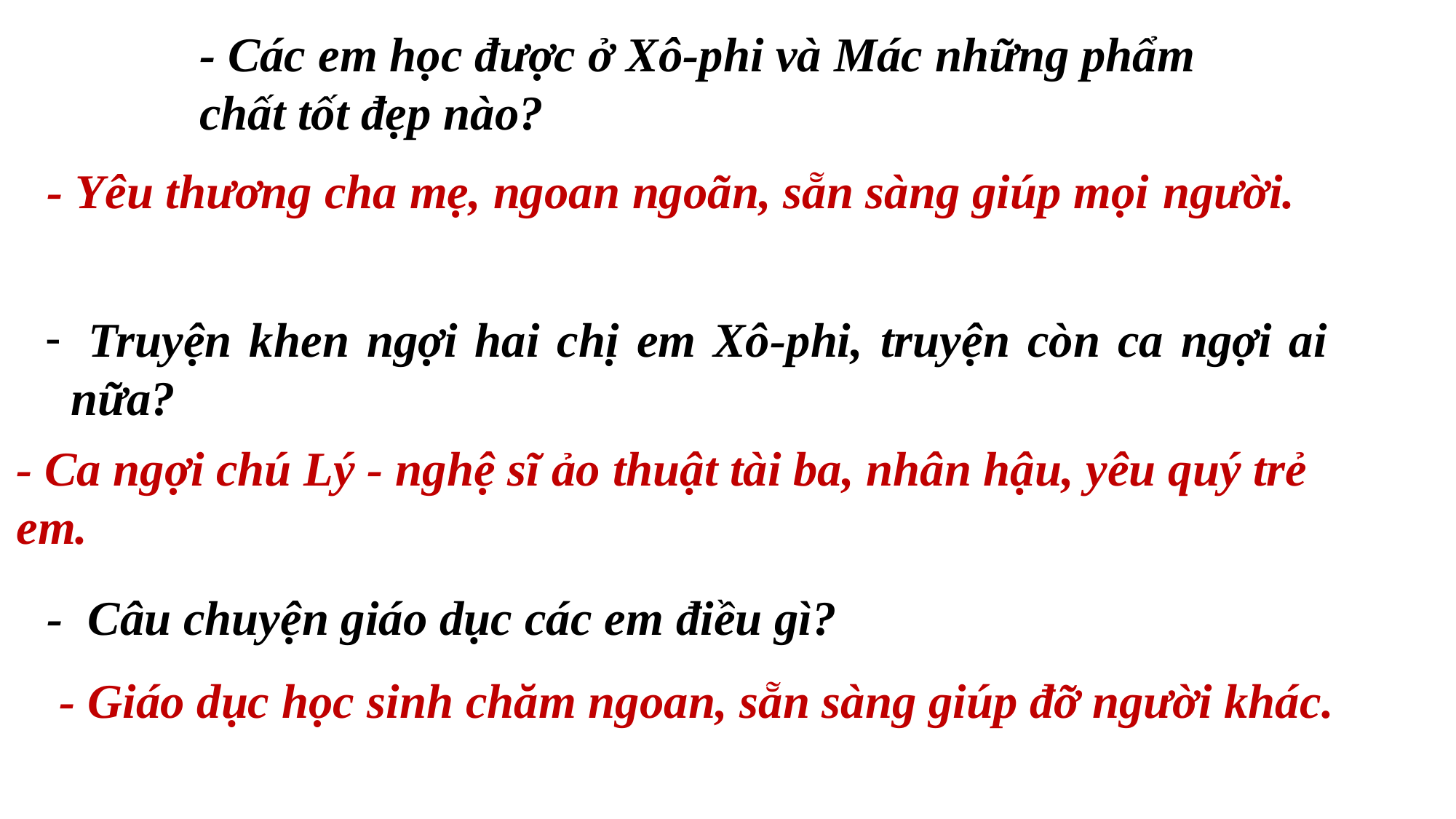

- Các em học được ở Xô-phi và Mác những phẩm
 chất tốt đẹp nào?
- Yêu thương cha mẹ, ngoan ngoãn, sẵn sàng giúp mọi người.
 Truyện khen ngợi hai chị em Xô-phi, truyện còn ca ngợi ai nữa?
- Ca ngợi chú Lý - nghệ sĩ ảo thuật tài ba, nhân hậu, yêu quý trẻ em.
-  Câu chuyện giáo dục các em điều gì?
 - Giáo dục học sinh chăm ngoan, sẵn sàng giúp đỡ người khác.